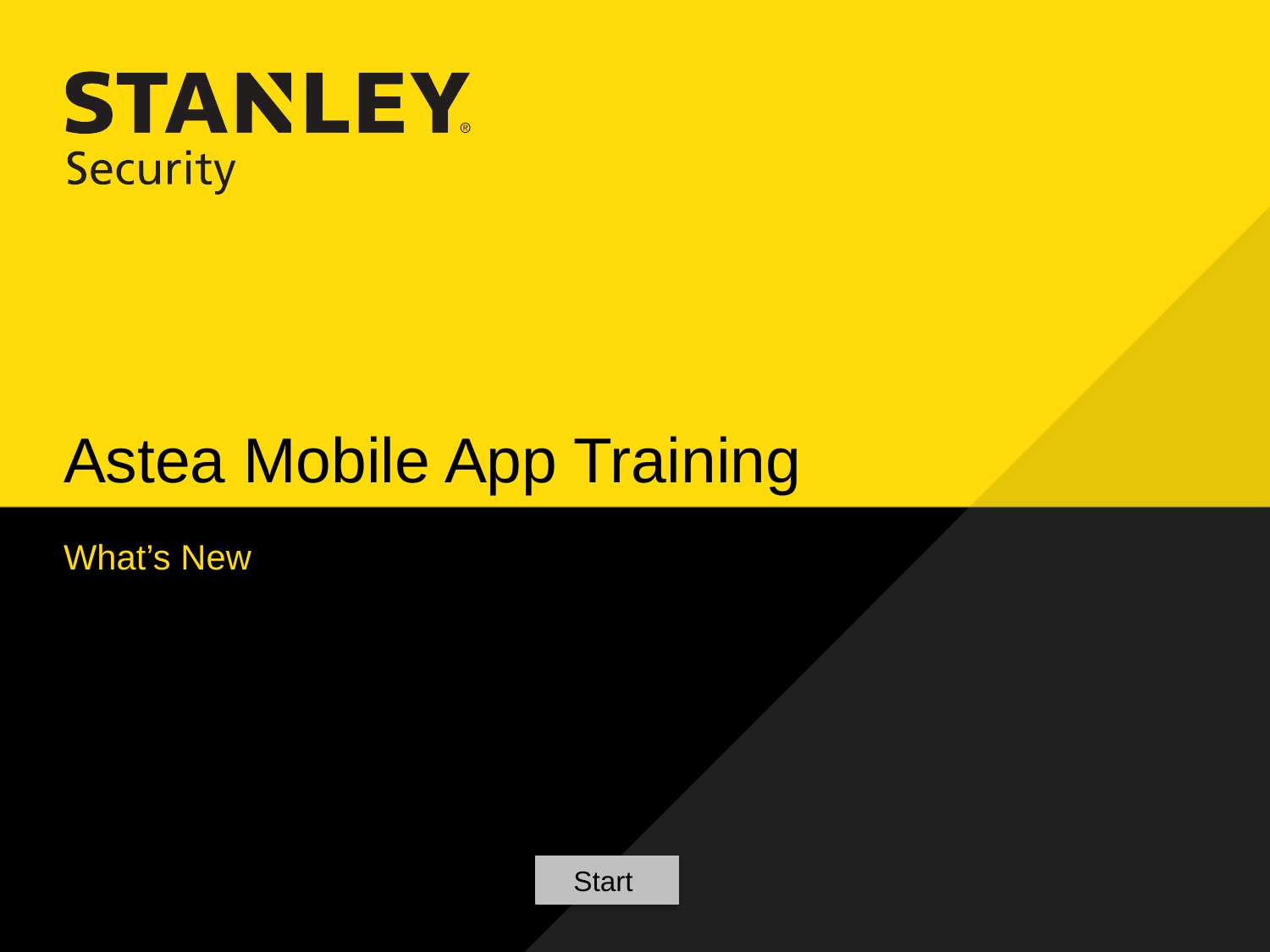

# Astea Mobile App Training
What’s New
Start